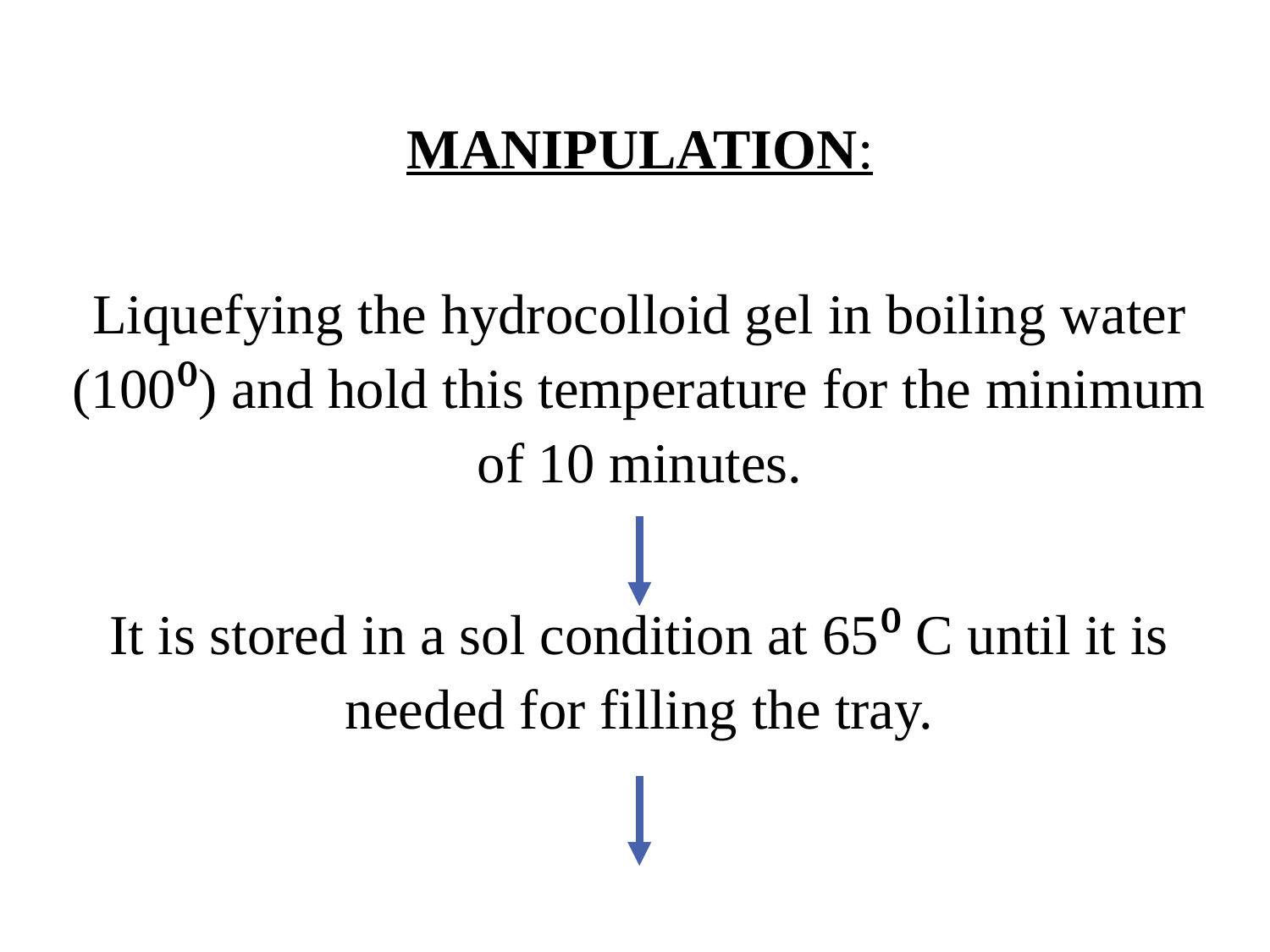

MANIPULATION:

Liquefying the hydrocolloid gel in boiling water (100⁰) and hold this temperature for the minimum of 10 minutes.

It is stored in a sol condition at 65⁰ C until it is needed for filling the tray.